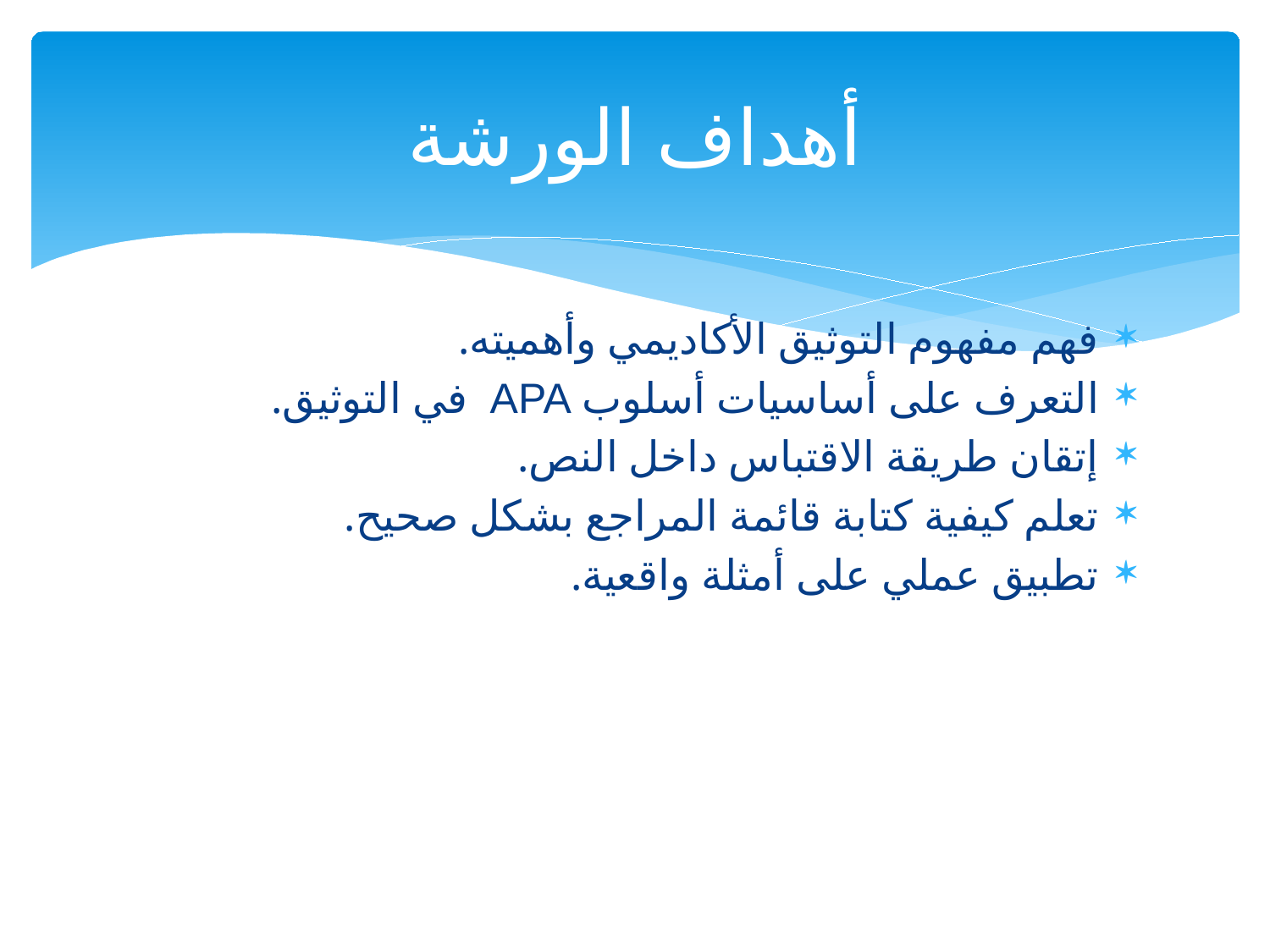

# أهداف الورشة
فهم مفهوم التوثيق الأكاديمي وأهميته.
التعرف على أساسيات أسلوب APA  في التوثيق.
إتقان طريقة الاقتباس داخل النص.
تعلم كيفية كتابة قائمة المراجع بشكل صحيح.
تطبيق عملي على أمثلة واقعية.